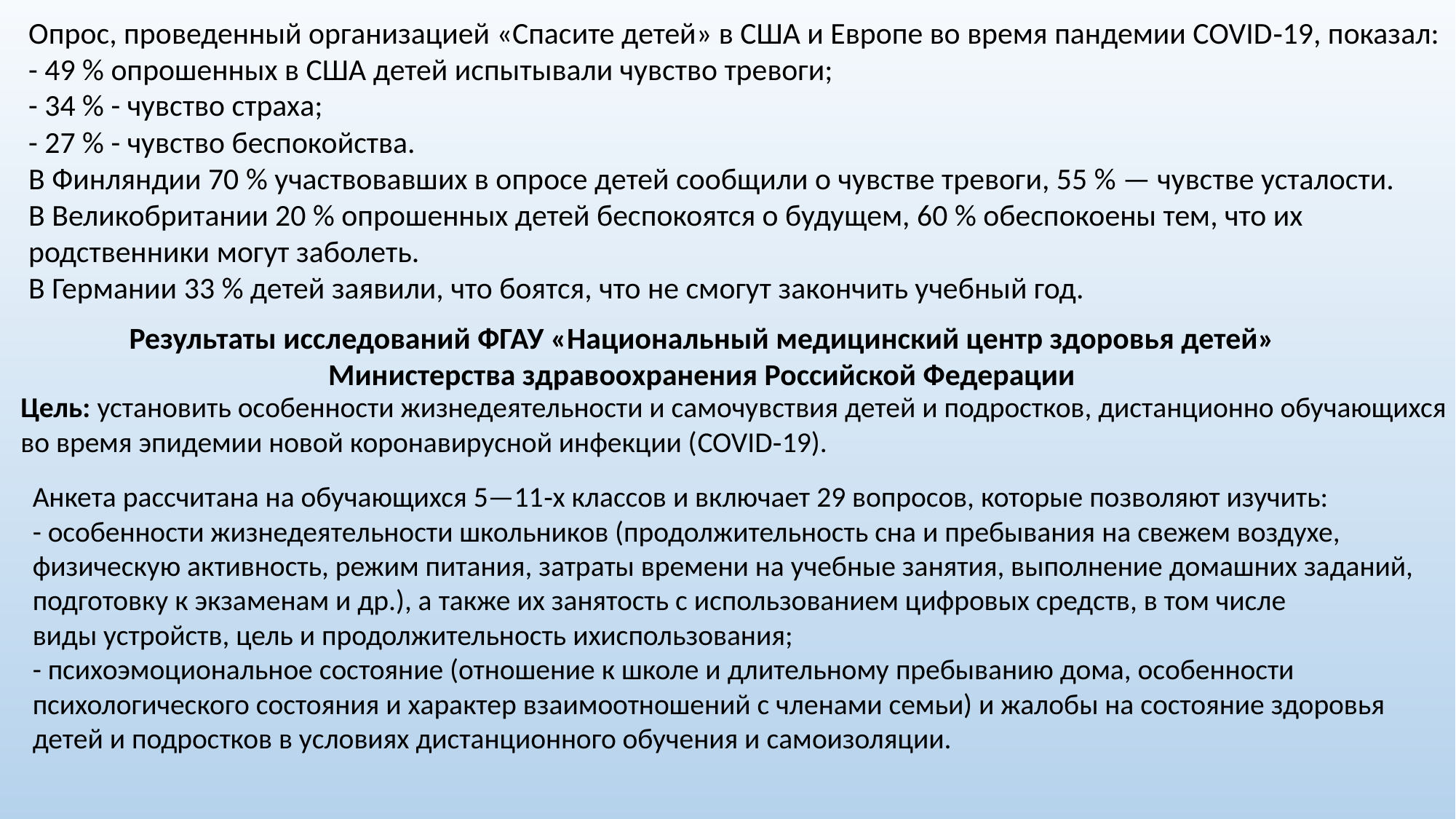

Опрос, проведенный организацией «Спасите детей» в США и Европе во время пандемии COVID‑19, показал:
- 49 % опрошенных в США детей испытывали чувство тревоги;
- 34 % - чувство страха;
- 27 % - чувство беспокойства.
В Финляндии 70 % участвовавших в опросе детей сообщили о чувстве тревоги, 55 % — чувстве усталости.
В Великобритании 20 % опрошенных детей беспокоятся о будущем, 60 % обеспокоены тем, что их
родственники могут заболеть.
В Германии 33 % детей заявили, что боятся, что не смогут закончить учебный год.
Результаты исследований ФГАУ «Национальный медицинский центр здоровья детей»
Министерства здравоохранения Российской Федерации
Цель: установить особенности жизнедеятельности и самочувствия детей и подростков, дистанционно обучающихся
во время эпидемии новой коронавирусной инфекции (COVID‑19).
Анкета рассчитана на обучающихся 5—11‑х классов и включает 29 вопросов, которые позволяют изучить:
- особенности жизнедеятельности школьников (продолжительность сна и пребывания на свежем воздухе,
физическую активность, режим питания, затраты времени на учебные занятия, выполнение домашних заданий,
подготовку к экзаменам и др.), а также их занятость с использованием цифровых средств, в том числе
виды устройств, цель и продолжительность ихиспользования;
- психоэмоциональное состояние (отношение к школе и длительному пребыванию дома, особенности
психологического состояния и характер взаимоотношений с членами семьи) и жалобы на состояние здоровья
детей и подростков в условиях дистанционного обучения и самоизоляции.